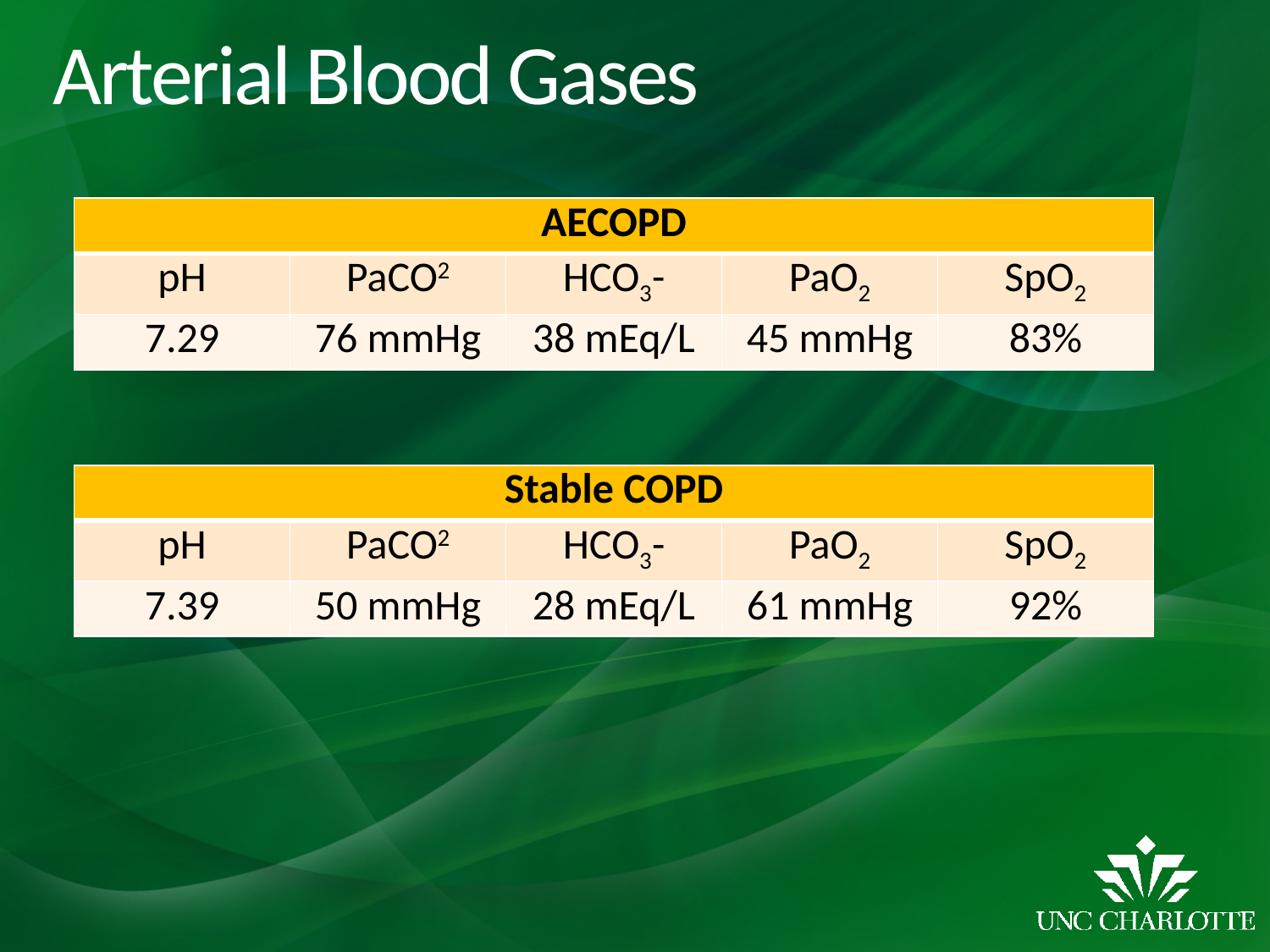

# Arterial Blood Gases
| AECOPD |  |  |  |  |
| --- | --- | --- | --- | --- |
| pH | PaCO2 | HCO3- | PaO2 | SpO2 |
| 7.29 | 76 mmHg | 38 mEq/L | 45 mmHg | 83% |
| Stable COPD |  |  |  |  |
| --- | --- | --- | --- | --- |
| pH | PaCO2 | HCO3- | PaO2 | SpO2 |
| 7.39 | 50 mmHg | 28 mEq/L | 61 mmHg | 92% |